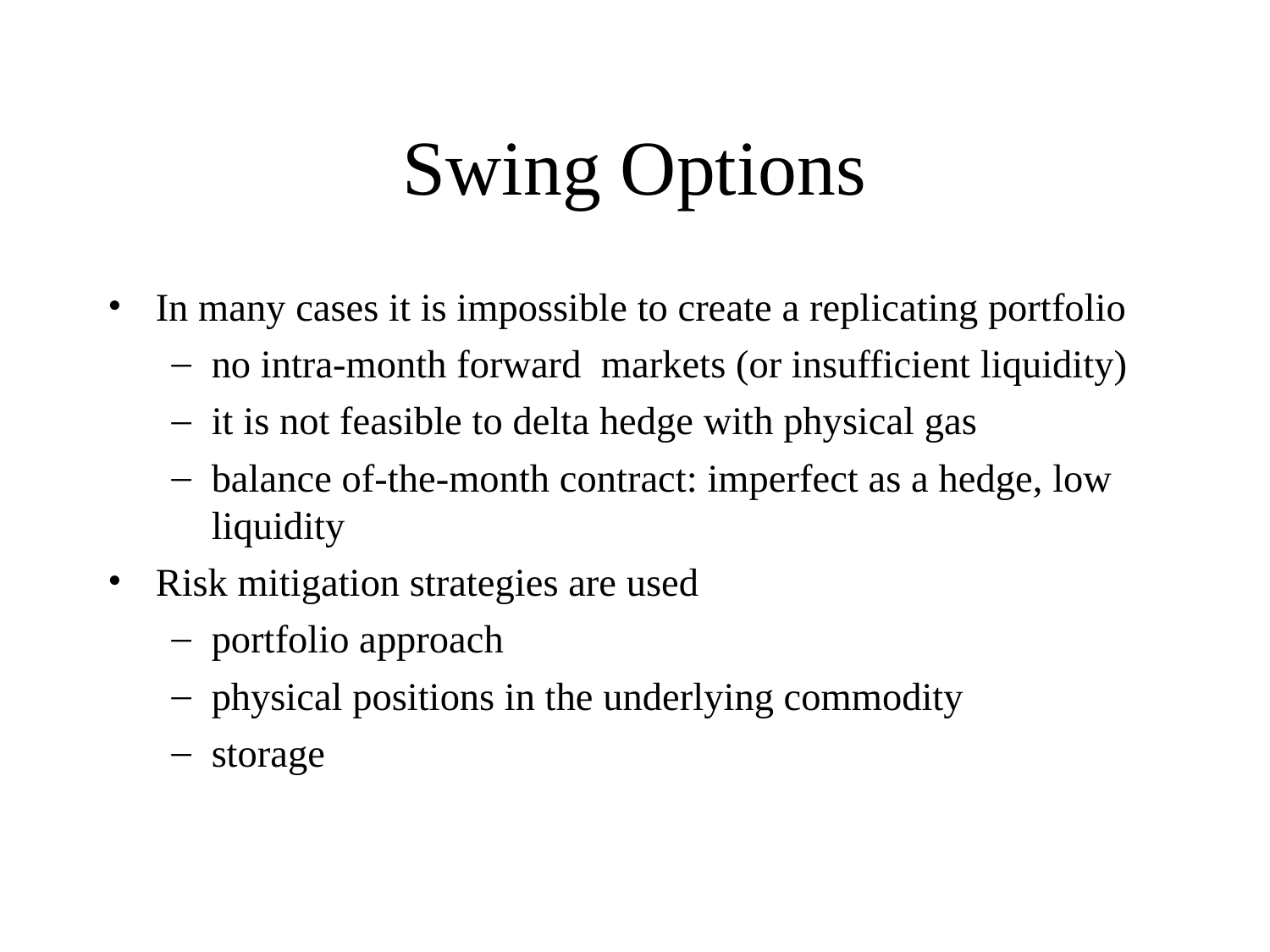

# Swing Options
In many cases it is impossible to create a replicating portfolio
no intra-month forward  markets (or insufficient liquidity)
it is not feasible to delta hedge with physical gas
balance of-the-month contract: imperfect as a hedge, low liquidity
Risk mitigation strategies are used
portfolio approach
physical positions in the underlying commodity
storage